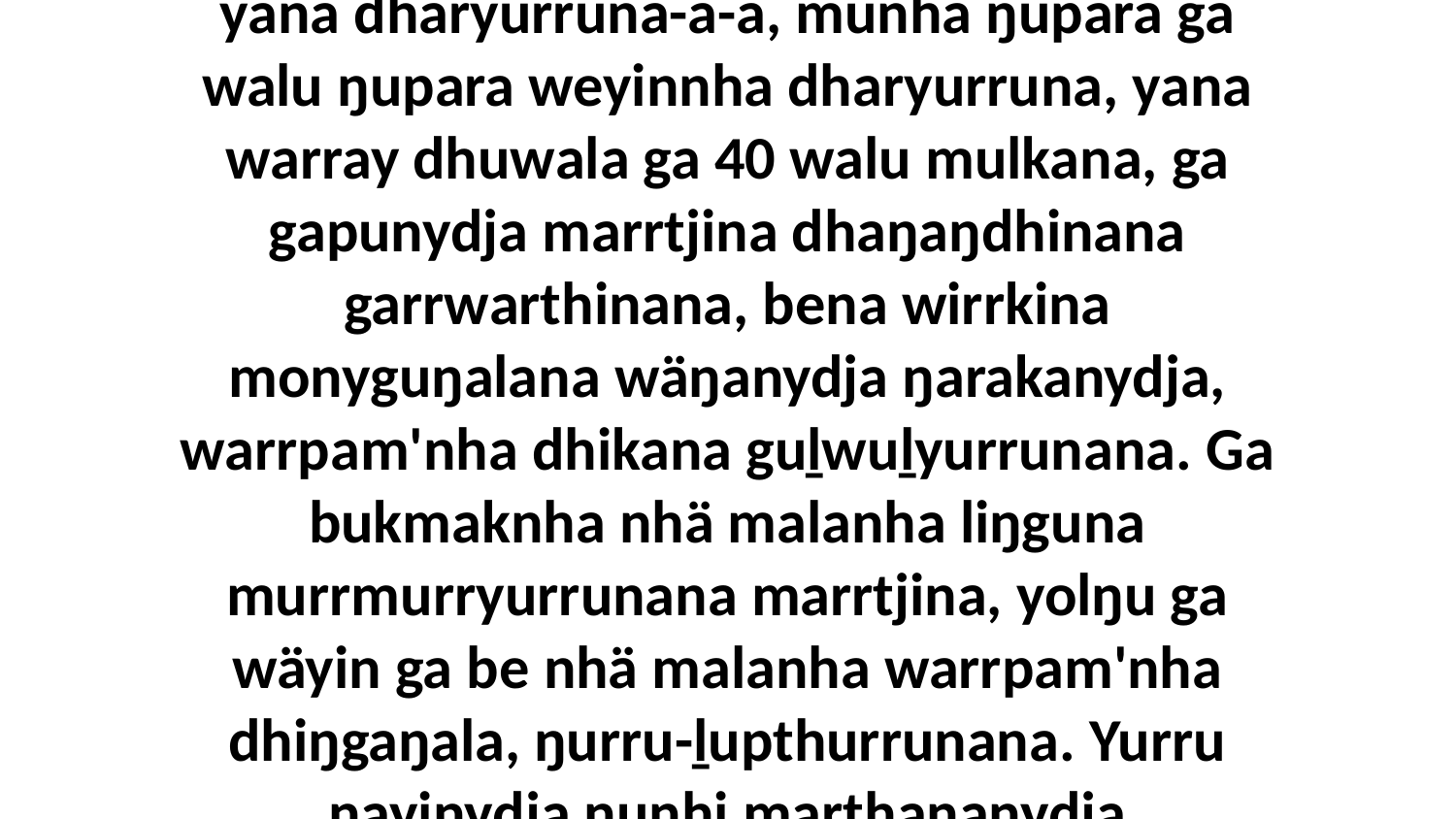

17-23 Yo, waltjaṉdhunydja ŋuriŋinydja dharyurrunana marrtjina-a-a, yana liŋgu ga gapunydja marrtjina ŋanbaw'yurrunana dharyunara, ga ŋurukuy munatha'wuy ŋamuny'tjurruna marrtjina. Mukthurrunaŋga yana dharyurruna-a-a, munha ŋupara ga walu ŋupara weyinnha dharyurruna, yana warray dhuwala ga 40 walu mulkana, ga gapunydja marrtjina dhaŋaŋdhinana garrwarthinana, bena wirrkina monyguŋalana wäŋanydja ŋarakanydja, warrpam'nha dhikana guḻwuḻyurrunana. Ga bukmaknha nhä malanha liŋguna murrmurryurrunana marrtjina, yolŋu ga wäyin ga be nhä malanha warrpam'nha dhiŋgaŋala, ŋurru-ḻupthurrunana. Yurru ŋayinydja ŋunhi marthaŋanydja mukthurruna warray yukurrana bungaŋala, ŋurr'yurruna warray; ŋunhina yana liŋgu walŋathinanydja, Nowa ga wiripuwurru ŋunhi walala ŋunha marthaŋaŋura nhinana yukurrana, walalana walŋamirrinydja.